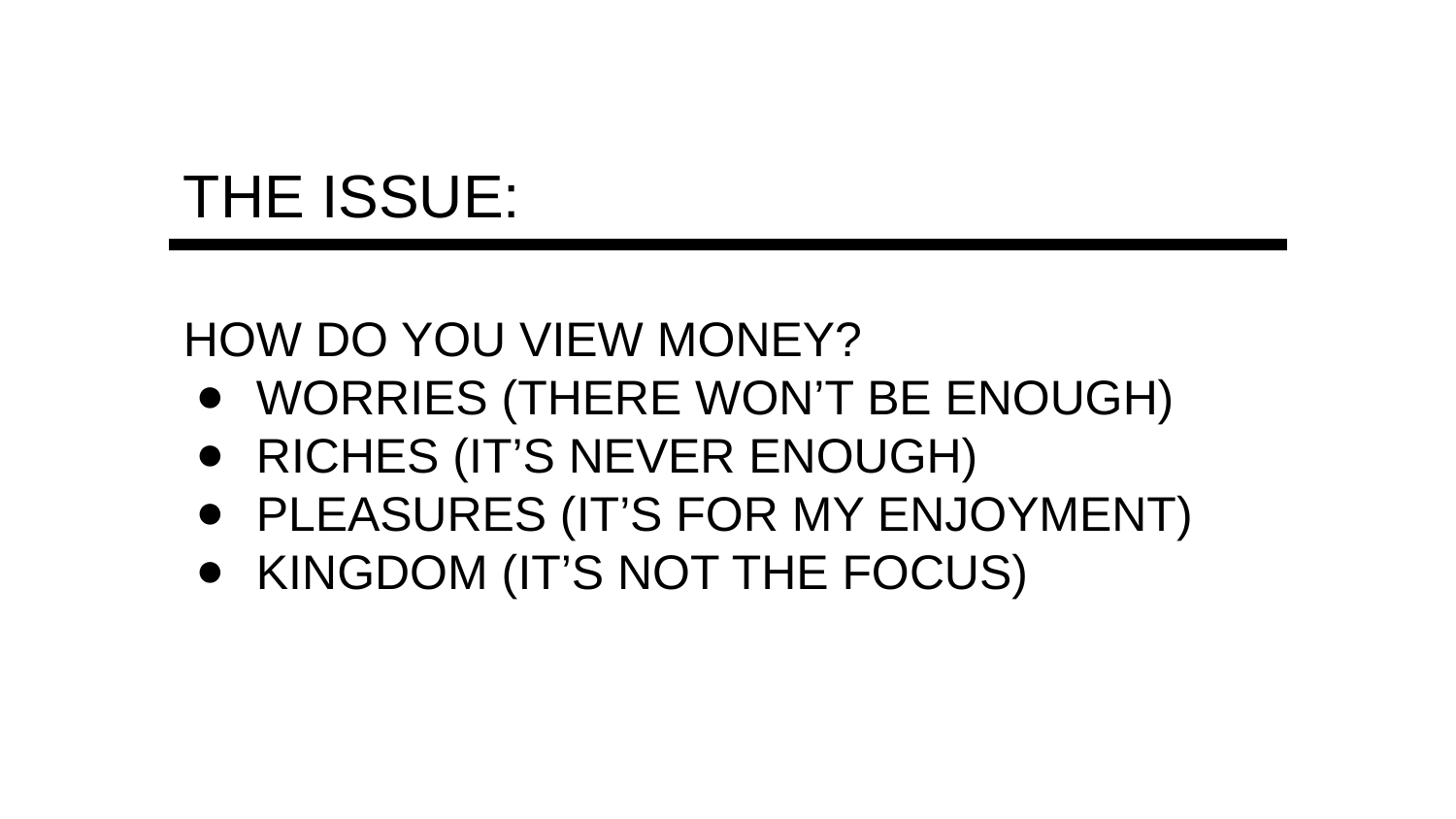

# THE ISSUE:
HOW DO YOU VIEW MONEY?
WORRIES (THERE WON’T BE ENOUGH)
RICHES (IT’S NEVER ENOUGH)
PLEASURES (IT’S FOR MY ENJOYMENT)
KINGDOM (IT’S NOT THE FOCUS)